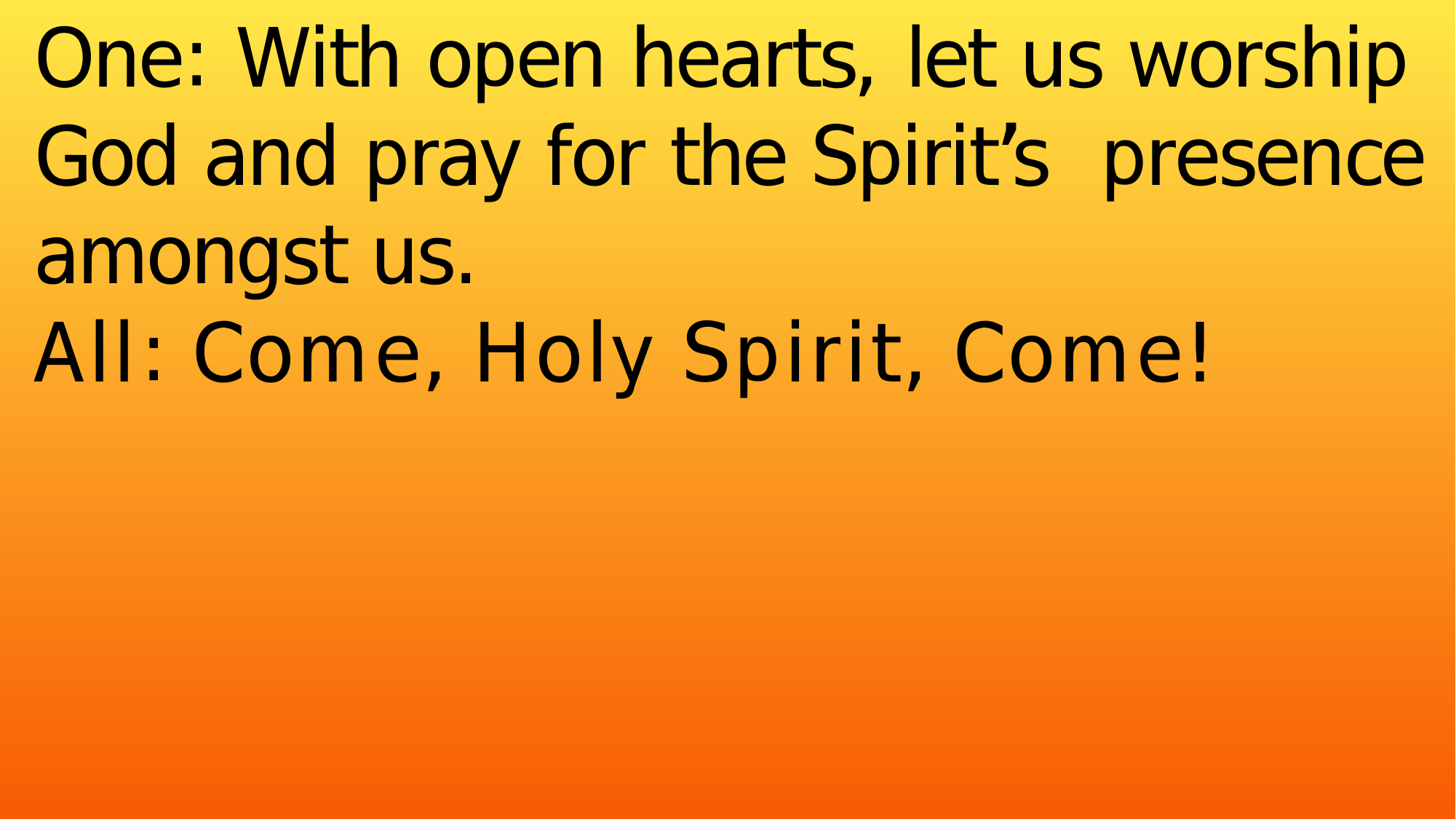

One: With open hearts, let us worship
 God and pray for the Spirit’s 	presence
 amongst us.
 All: Come, Holy Spirit, Come!